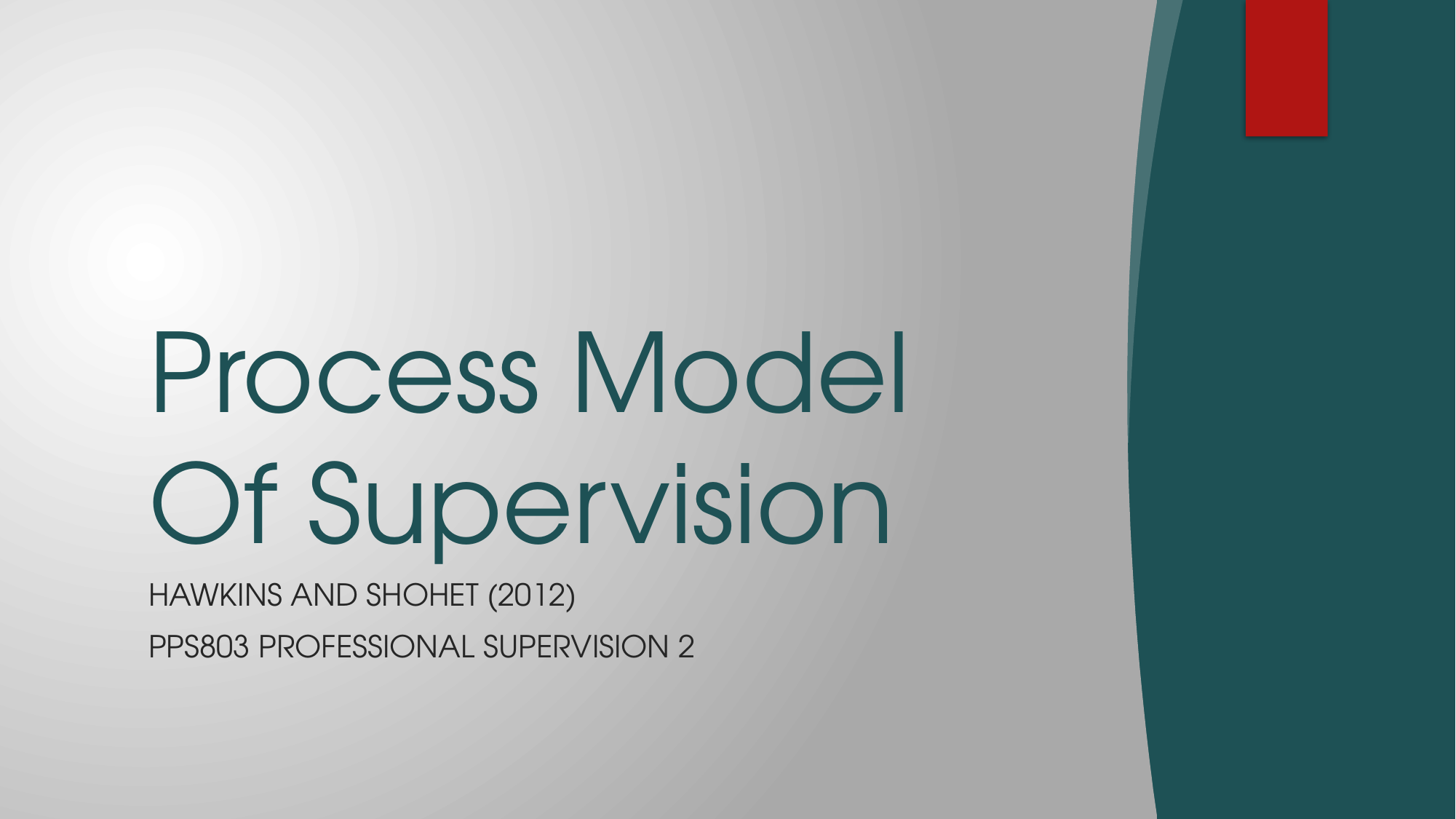

# Process Model Of Supervision
Hawkins and Shohet (2012)
PPS803 Professional Supervision 2